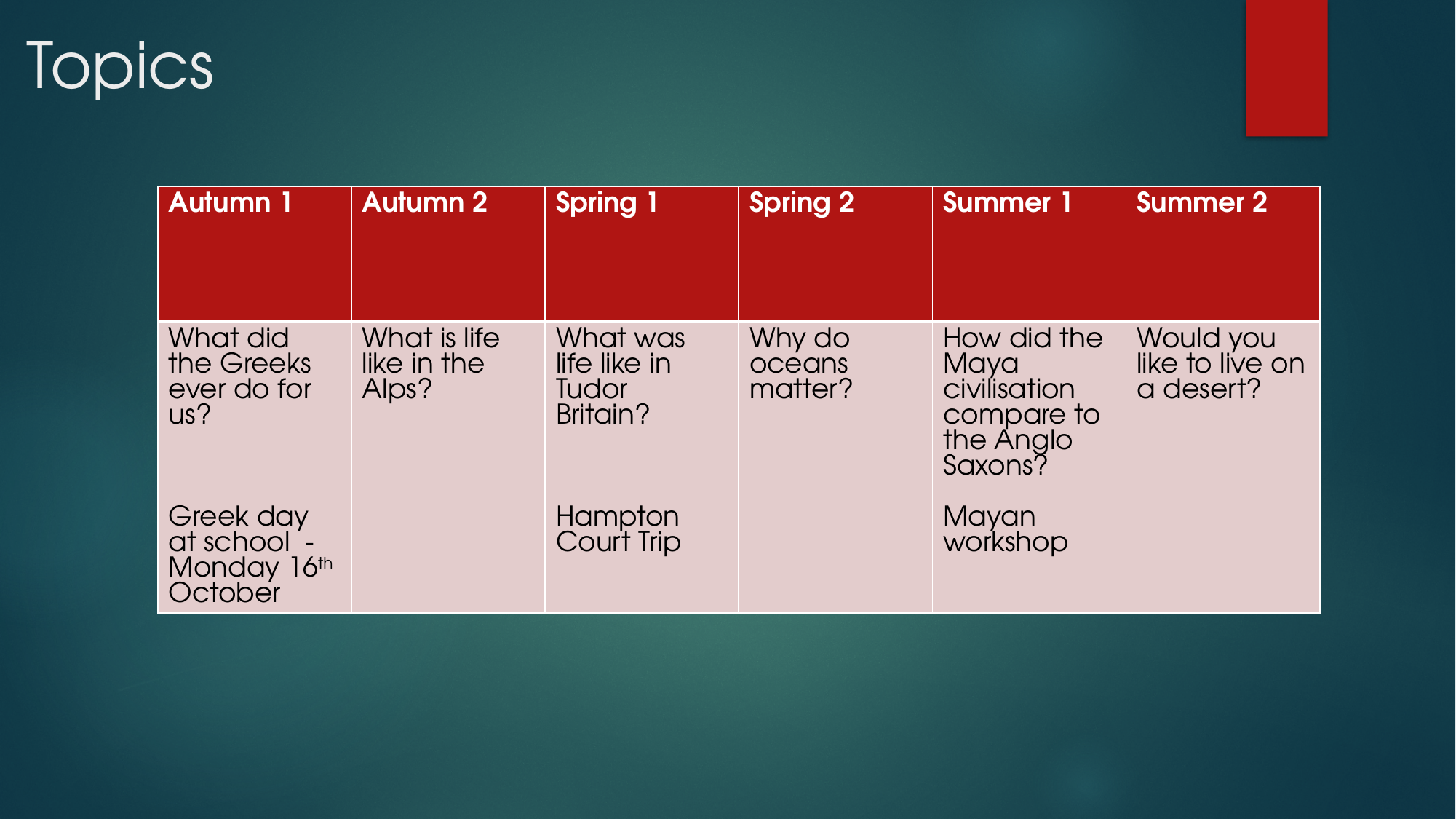

# Topics
| Autumn 1 | Autumn 2 | Spring 1 | Spring 2 | Summer 1 | Summer 2 |
| --- | --- | --- | --- | --- | --- |
| What did the Greeks ever do for us? Greek day at school - Monday 16th October | What is life like in the Alps? | What was life like in Tudor Britain? Hampton Court Trip | Why do oceans matter? | How did the Maya civilisation compare to the Anglo Saxons? Mayan workshop | Would you like to live on a desert? |